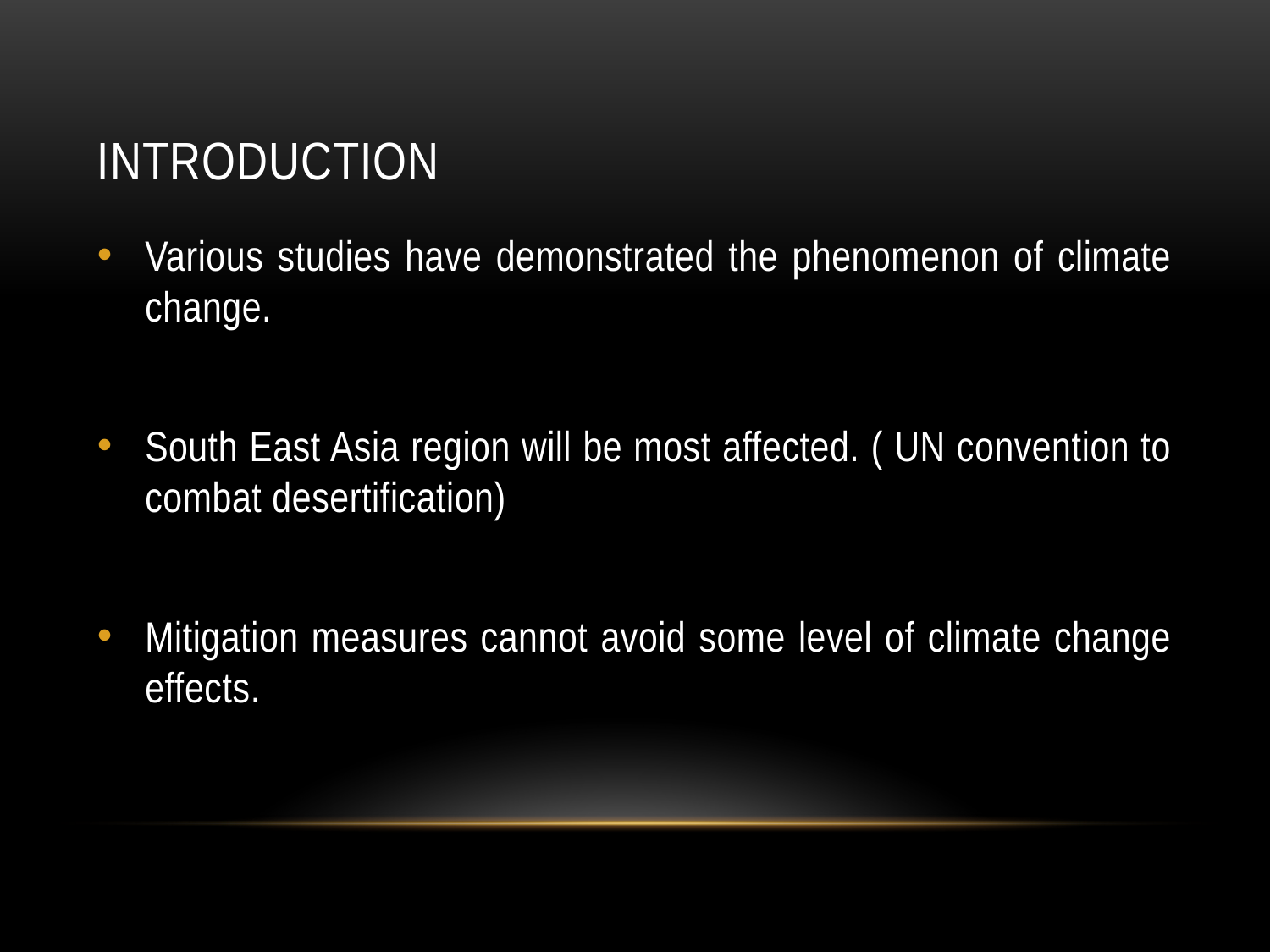

# Introduction
Various studies have demonstrated the phenomenon of climate change.

South East Asia region will be most affected. ( UN convention to combat desertification)

Mitigation measures cannot avoid some level of climate change effects.